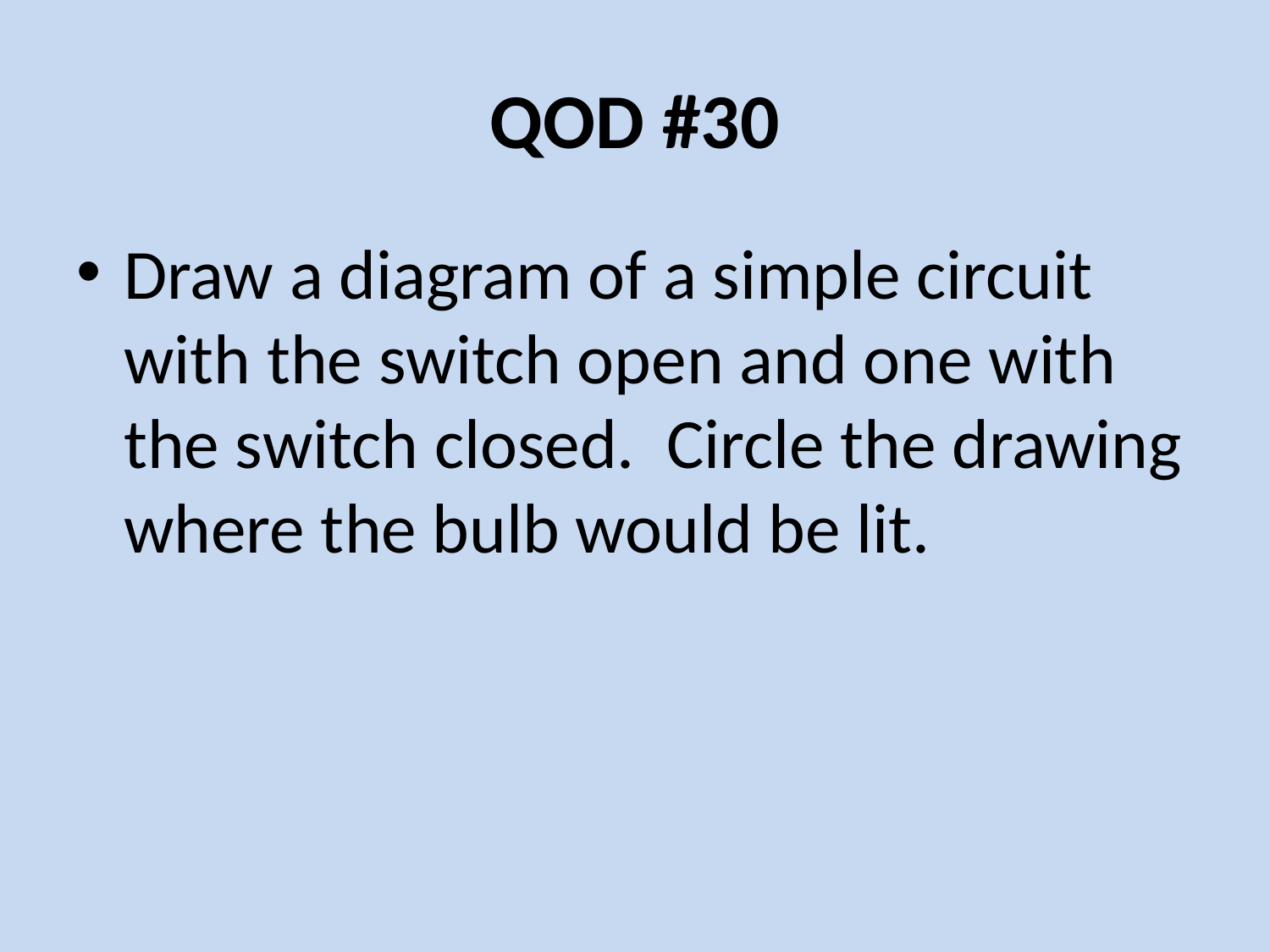

# QOD #30
Draw a diagram of a simple circuit with the switch open and one with the switch closed.  Circle the drawing where the bulb would be lit.